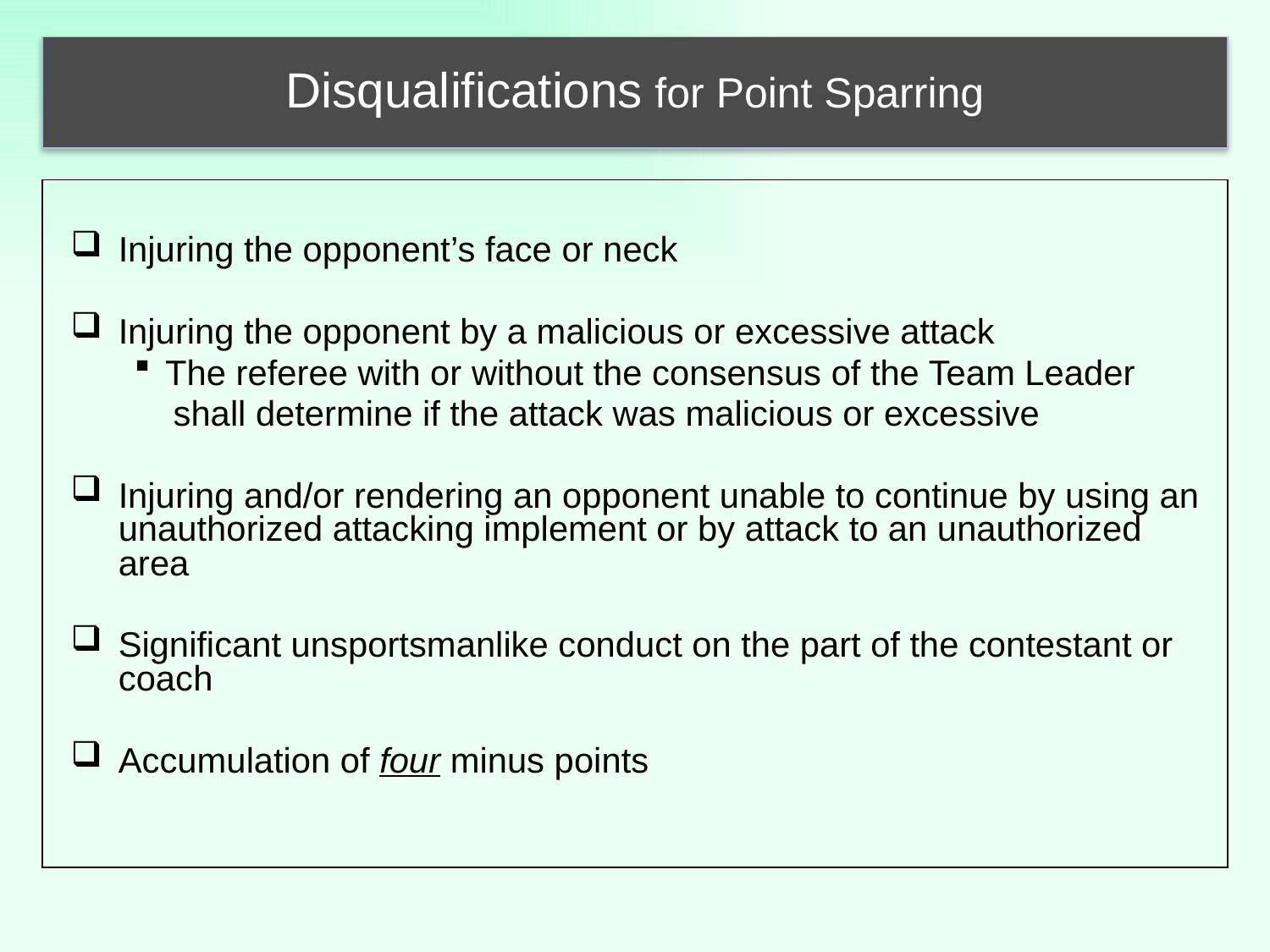

Disqualifications for Point Sparring

Injuring the opponent’s face or neck

Injuring the opponent by a malicious or excessive attack
The referee with or without the consensus of the Team Leader
    shall determine if the attack was malicious or excessive

Injuring and/or rendering an opponent unable to continue by using an unauthorized attacking implement or by attack to an unauthorized area

Significant unsportsmanlike conduct on the part of the contestant or coach

Accumulation of four minus points